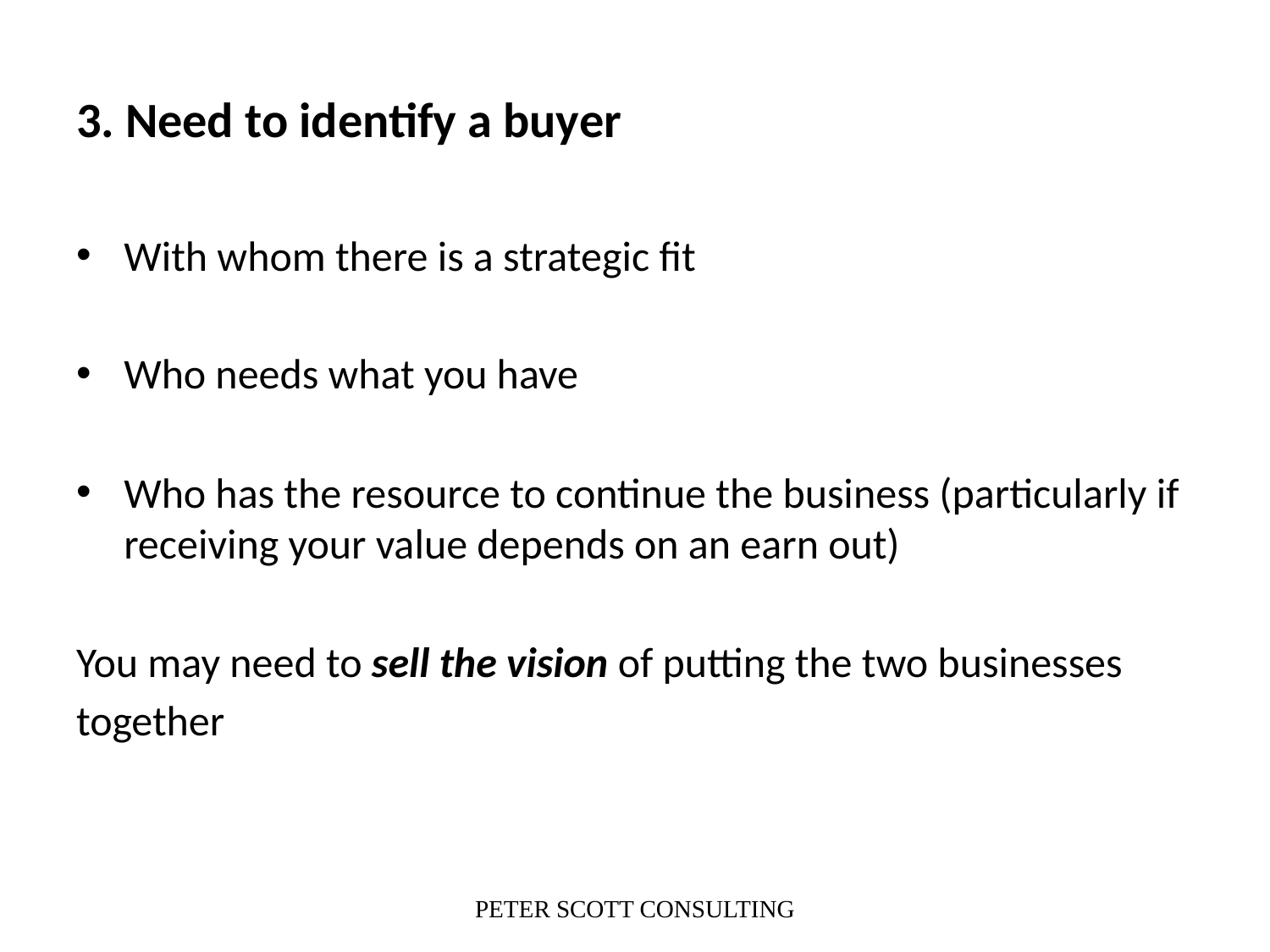

# 3. Need to identify a buyer
With whom there is a strategic fit

Who needs what you have

Who has the resource to continue the business (particularly if receiving your value depends on an earn out)

You may need to sell the vision of putting the two businesses
together
PETER SCOTT CONSULTING